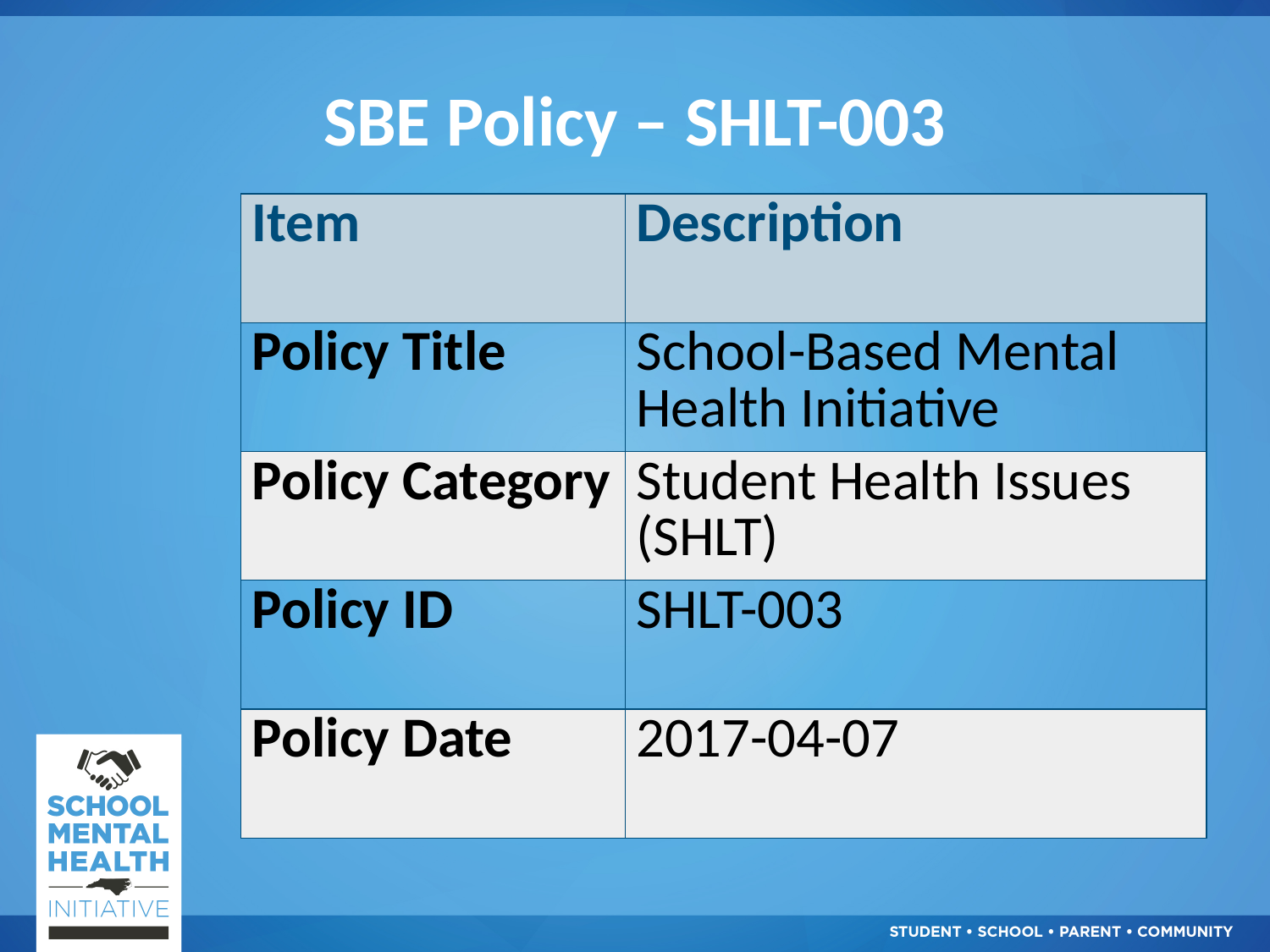

# SBE Policy – SHLT-003
| Item | Description |
| --- | --- |
| Policy Title | School-Based Mental Health Initiative |
| Policy Category | Student Health Issues (SHLT) |
| Policy ID | SHLT-003 |
| Policy Date | 2017-04-07 |